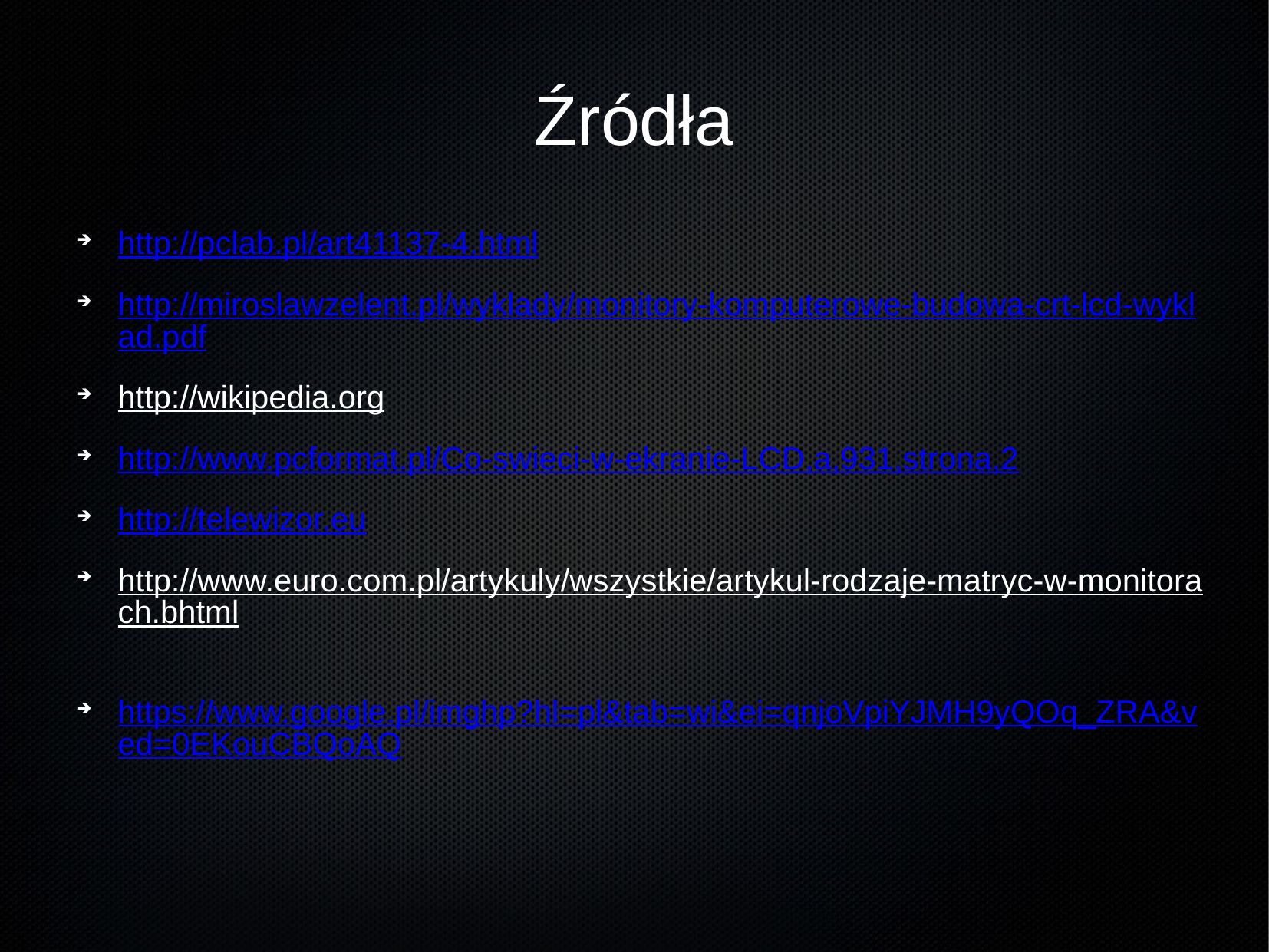

Źródła
http://pclab.pl/art41137-4.html
http://miroslawzelent.pl/wyklady/monitory-komputerowe-budowa-crt-lcd-wyklad.pdf
http://wikipedia.org
http://www.pcformat.pl/Co-swieci-w-ekranie-LCD,a,931,strona,2
http://telewizor.eu
http://www.euro.com.pl/artykuly/wszystkie/artykul-rodzaje-matryc-w-monitorach.bhtml
https://www.google.pl/imghp?hl=pl&tab=wi&ei=qnjoVpiYJMH9yQOq_ZRA&ved=0EKouCBQoAQ